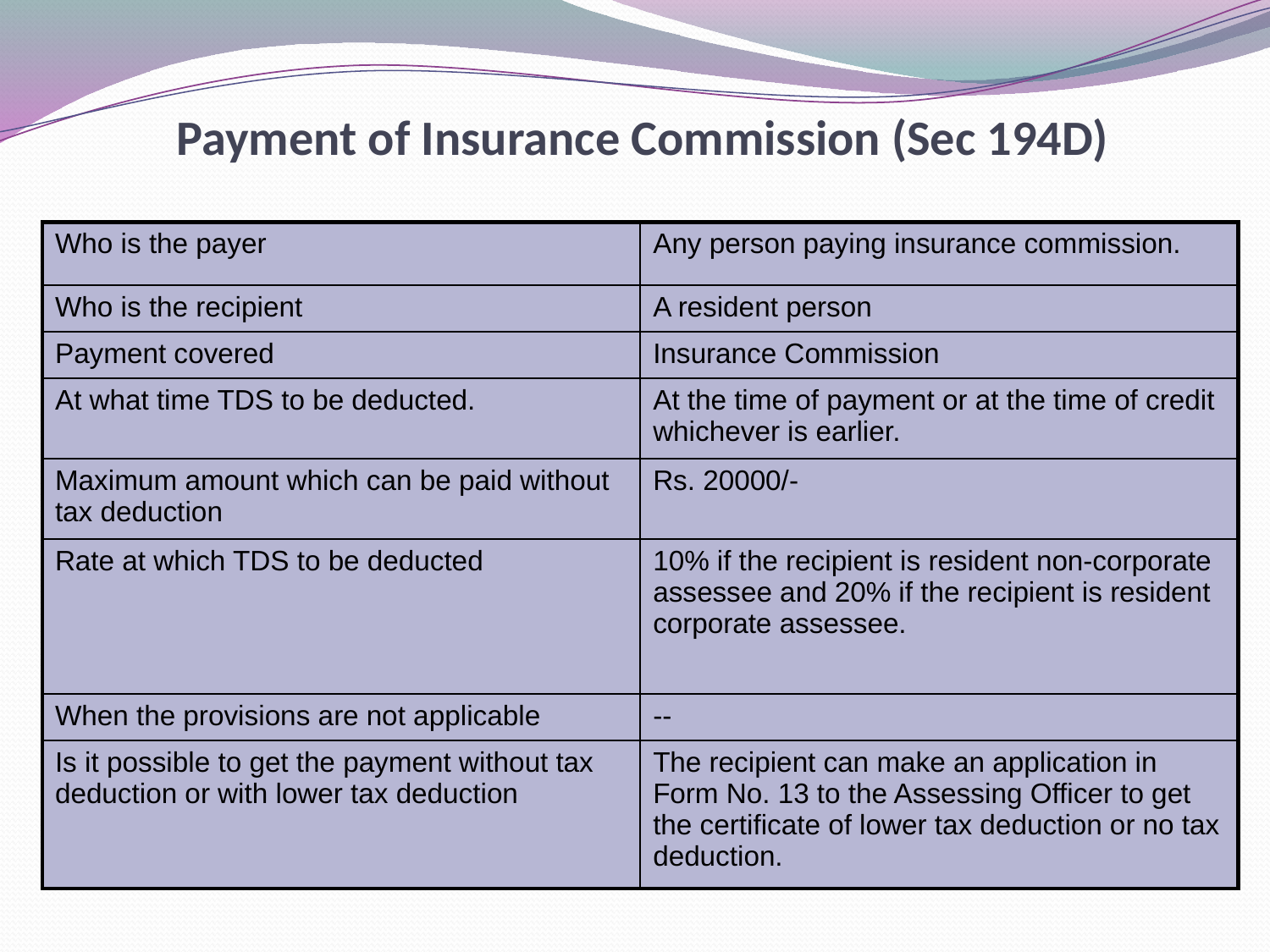

Payment of Insurance Commission (Sec 194D)
| Who is the payer | Any person paying insurance commission. |
| --- | --- |
| Who is the recipient | A resident person |
| Payment covered | Insurance Commission |
| At what time TDS to be deducted. | At the time of payment or at the time of credit whichever is earlier. |
| Maximum amount which can be paid without tax deduction | Rs. 20000/- |
| Rate at which TDS to be deducted | 10% if the recipient is resident non-corporate assessee and 20% if the recipient is resident corporate assessee. |
| When the provisions are not applicable | -- |
| Is it possible to get the payment without tax deduction or with lower tax deduction | The recipient can make an application in Form No. 13 to the Assessing Officer to get the certificate of lower tax deduction or no tax deduction. |